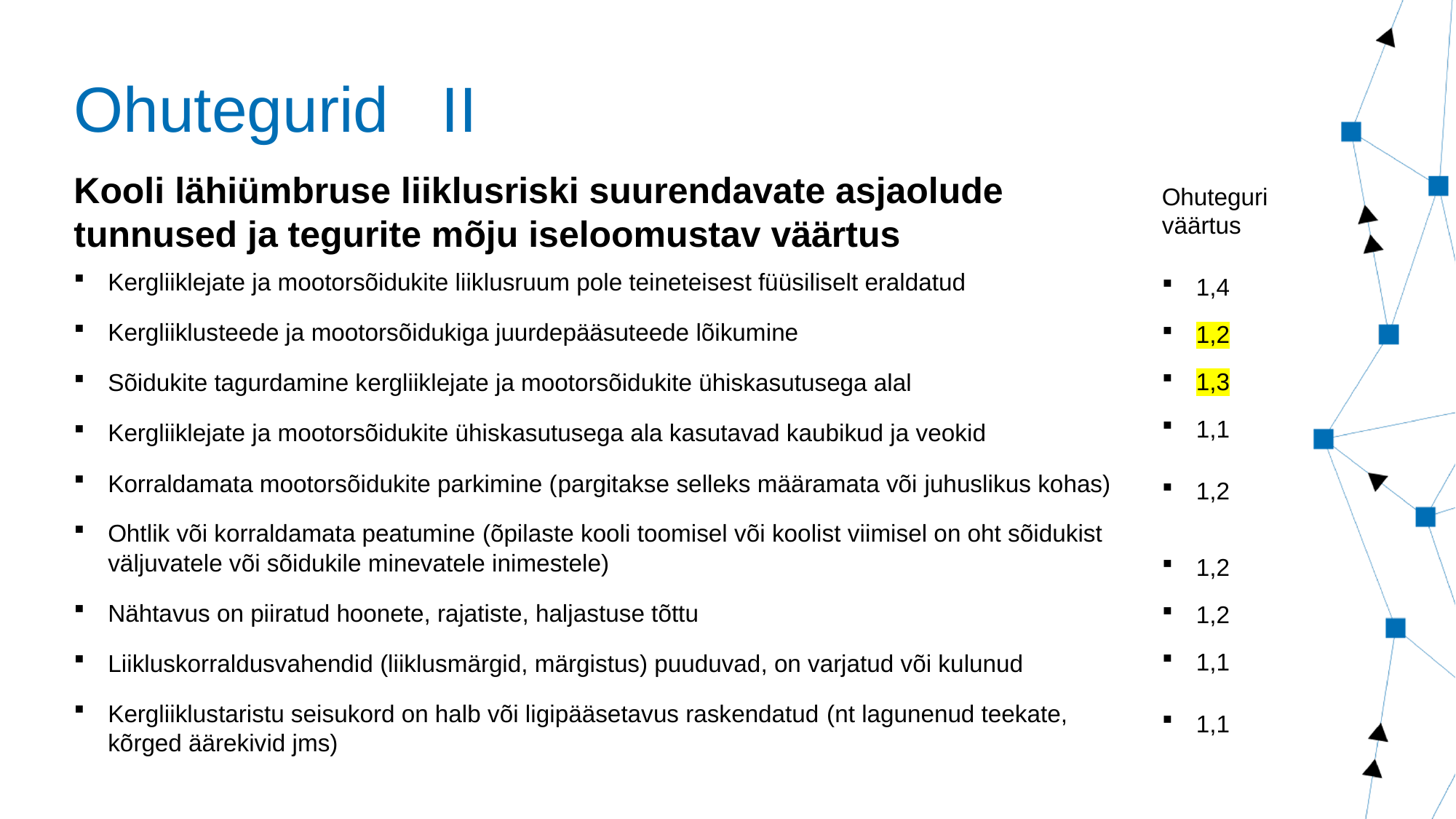

Ohutegurid   II
Kooli lähiümbruse liiklusriski suurendavate asjaolude tunnused ja tegurite mõju iseloomustav väärtus
Ohuteguri väärtus
1,4
1,2
1,3
1,1
1,2
1,2
1,2
1,1
1,1
Kergliiklejate ja mootorsõidukite liiklusruum pole teineteisest füüsiliselt eraldatud
Kergliiklusteede ja mootorsõidukiga juurdepääsuteede lõikumine
Sõidukite tagurdamine kergliiklejate ja mootorsõidukite ühiskasutusega alal
Kergliiklejate ja mootorsõidukite ühiskasutusega ala kasutavad kaubikud ja veokid
Korraldamata mootorsõidukite parkimine (pargitakse selleks määramata või juhuslikus kohas)
Ohtlik või korraldamata peatumine (õpilaste kooli toomisel või koolist viimisel on oht sõidukist väljuvatele või sõidukile minevatele inimestele)
Nähtavus on piiratud hoonete, rajatiste, haljastuse tõttu
Liikluskorraldusvahendid (liiklusmärgid, märgistus) puuduvad, on varjatud või kulunud
Kergliiklustaristu seisukord on halb või ligipääsetavus raskendatud (nt lagunenud teekate, kõrged äärekivid jms)